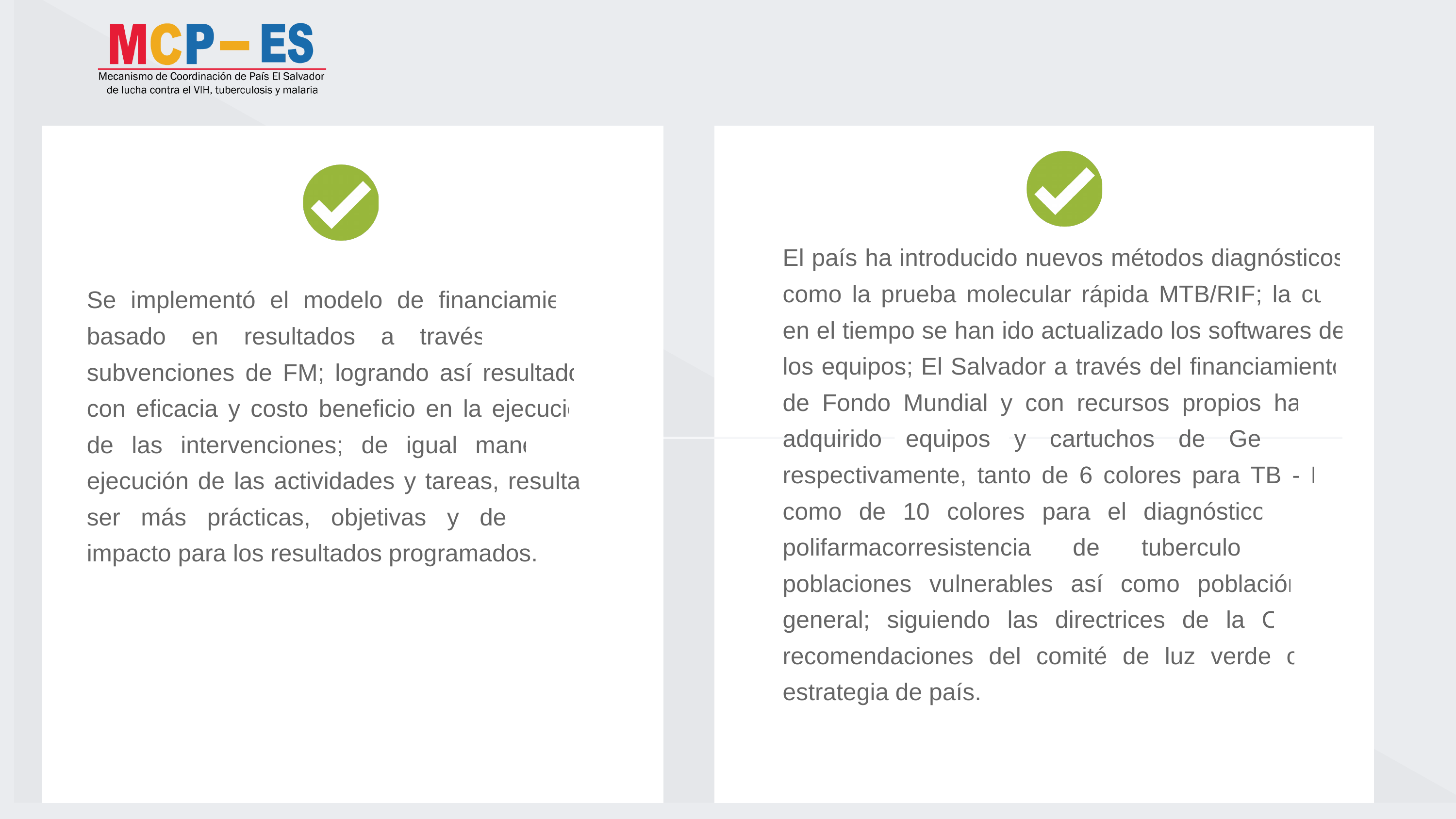

El país ha introducido nuevos métodos diagnósticos como la prueba molecular rápida MTB/RIF; la cual en el tiempo se han ido actualizado los softwares de los equipos; El Salvador a través del financiamiento de Fondo Mundial y con recursos propios ha ido adquirido equipos y cartuchos de GeneXpert respectivamente, tanto de 6 colores para TB - RR como de 10 colores para el diagnóstico de la polifarmacorresistencia de tuberculosis, en poblaciones vulnerables así como población en general; siguiendo las directrices de la OMS y recomendaciones del comité de luz verde como estrategia de país.

Se implementó el modelo de financiamiento basado en resultados a través de las subvenciones de FM; logrando así resultados con eficacia y costo beneficio en la ejecución de las intervenciones; de igual manera la ejecución de las actividades y tareas, resultan ser más prácticas, objetivas y de mayor impacto para los resultados programados.